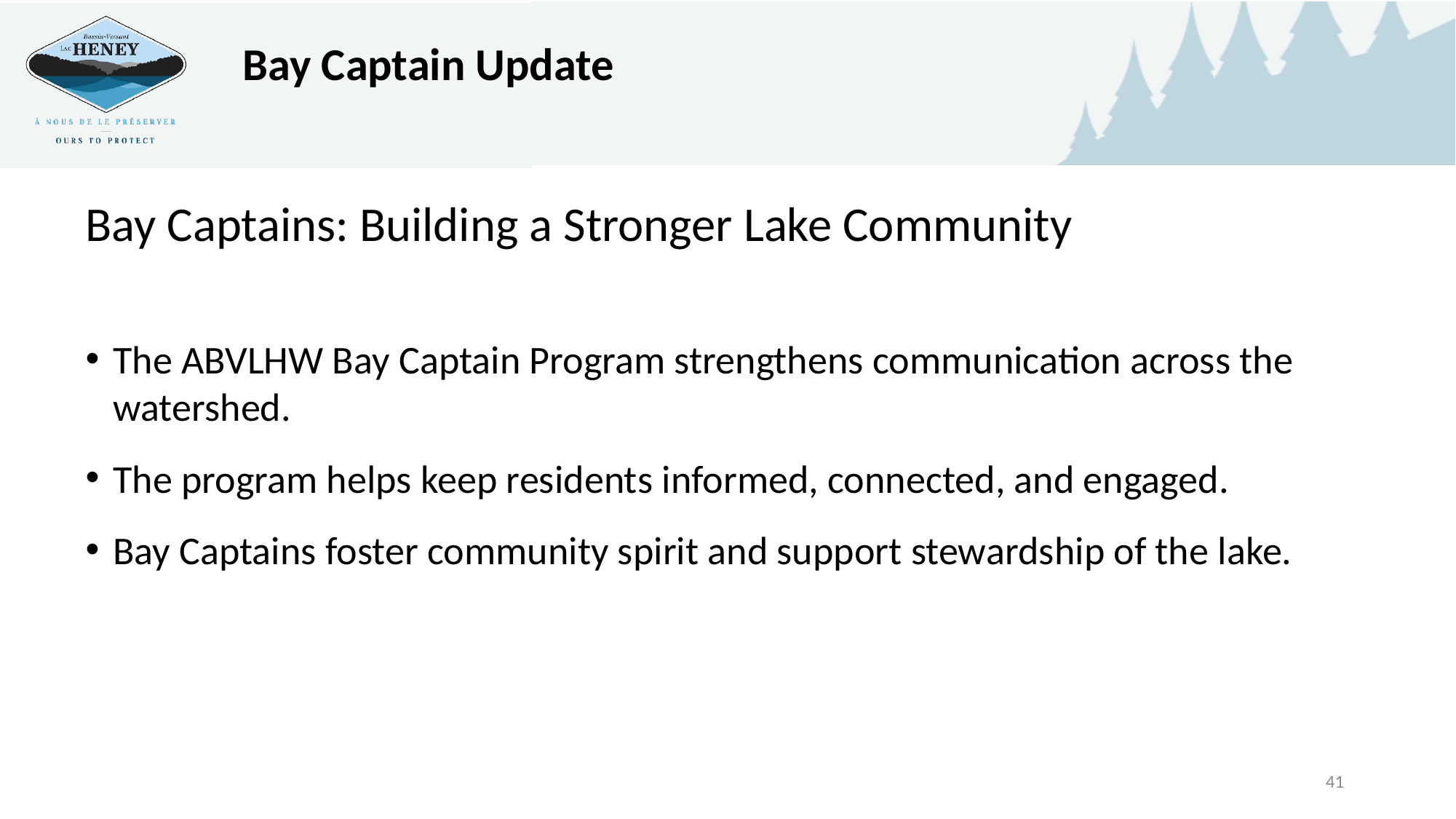

Bay Captain Update
Bay Captains: Building a Stronger Lake Community

The ABVLHW Bay Captain Program strengthens communication across the watershed.
The program helps keep residents informed, connected, and engaged.
Bay Captains foster community spirit and support stewardship of the lake.

41